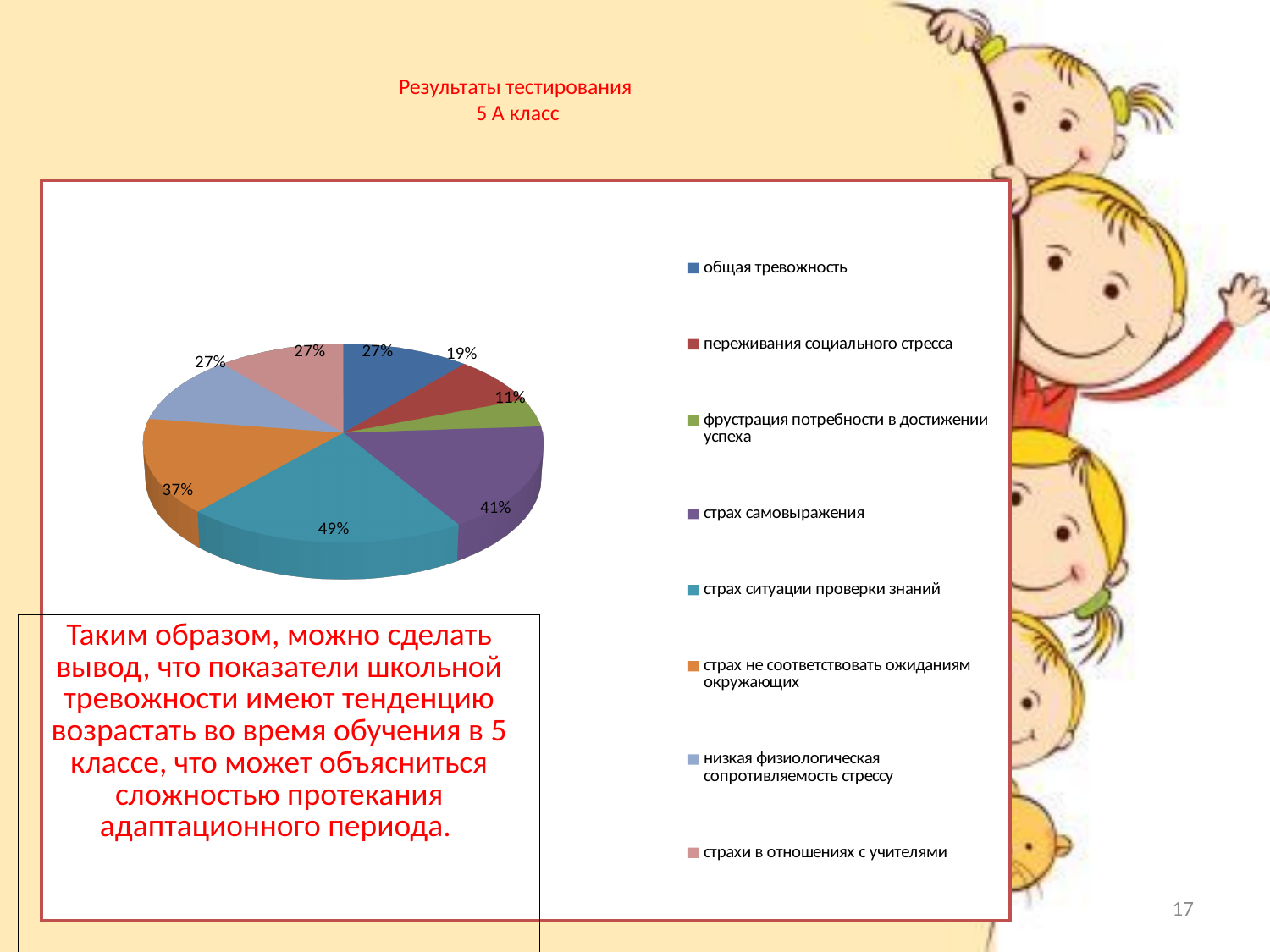

# Результаты тестирования 5 А класс

[unsupported chart]

| Таким образом, можно сделать вывод, что показатели школьной тревожности имеют тенденцию возрастать во время обучения в 5 классе, что может объясниться сложностью протекания адаптационного периода. |
| --- |
17